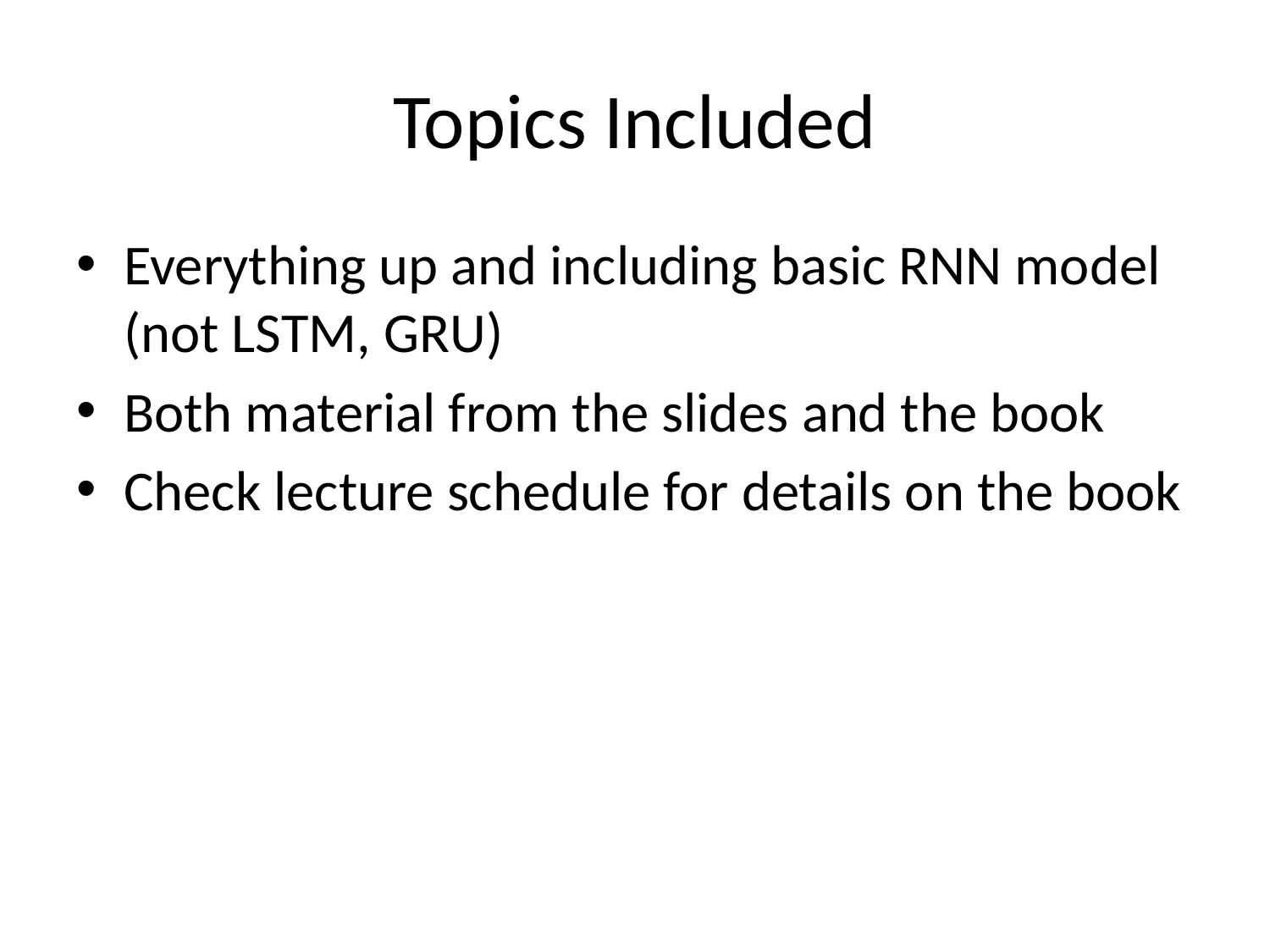

# Topics Included
Everything up and including basic RNN model (not LSTM, GRU)
Both material from the slides and the book
Check lecture schedule for details on the book